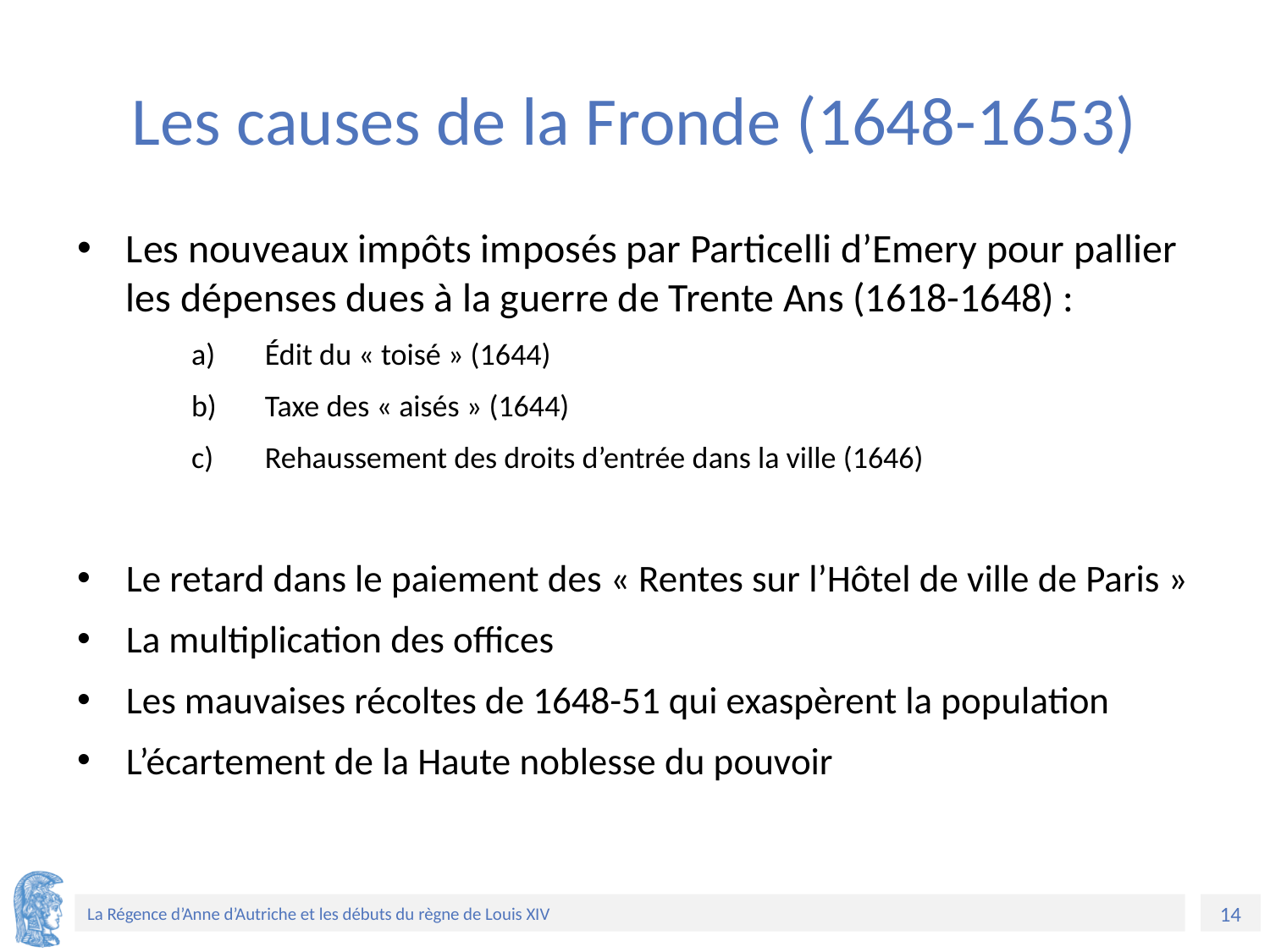

# Les causes de la Fronde (1648-1653)
Les nouveaux impôts imposés par Particelli d’Emery pour pallier les dépenses dues à la guerre de Trente Ans (1618-1648) :
Édit du « toisé » (1644)
Taxe des « aisés » (1644)
Rehaussement des droits d’entrée dans la ville (1646)

Le retard dans le paiement des « Rentes sur l’Hôtel de ville de Paris »
La multiplication des offices
Les mauvaises récoltes de 1648-51 qui exaspèrent la population
L’écartement de la Haute noblesse du pouvoir